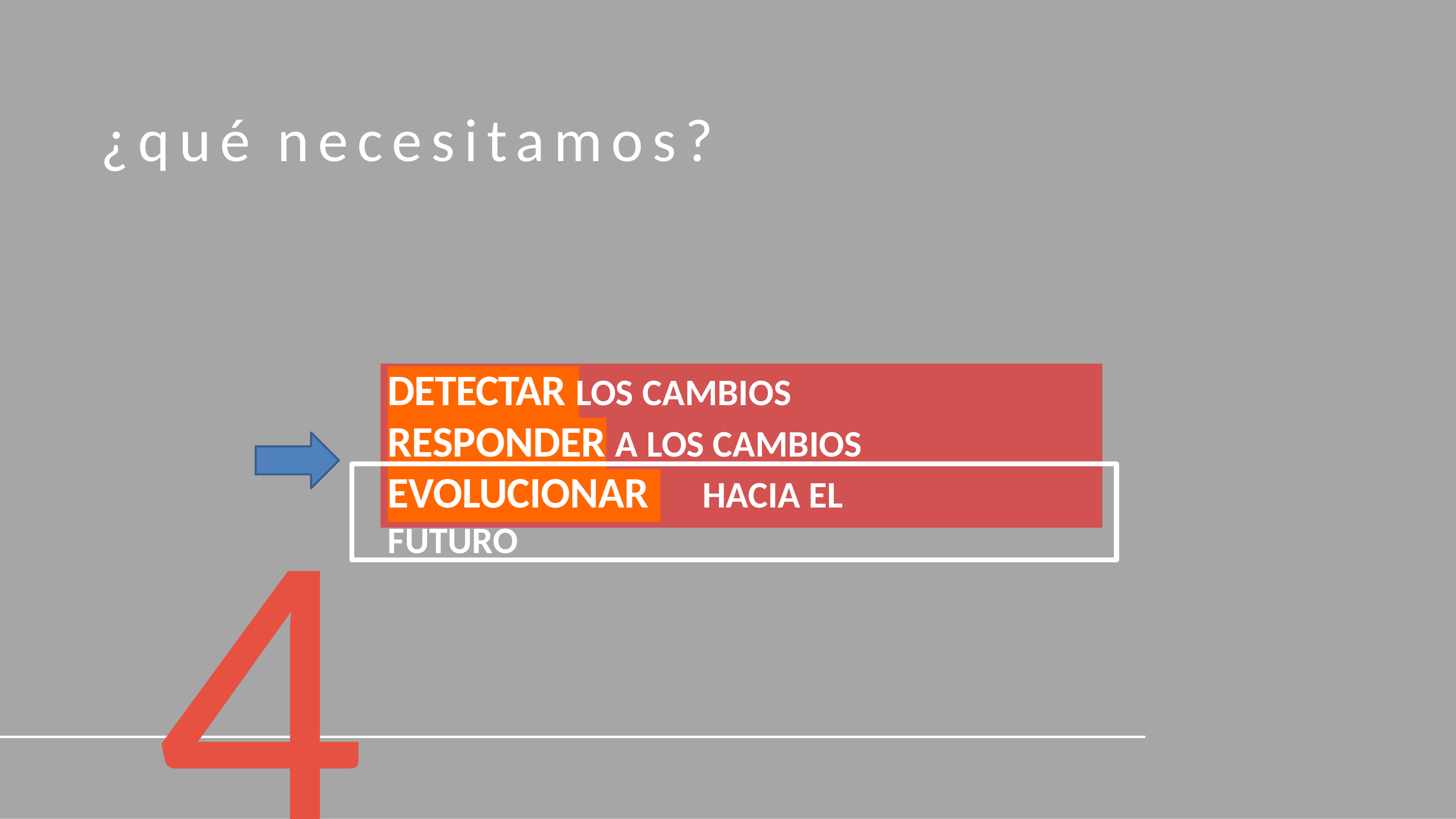

# ¿qué necesitamos?
DETECTAR LOS CAMBIOS  RESPONDER A LOS CAMBIOS  EVOLUCIONAR	HACIA EL FUTURO

4